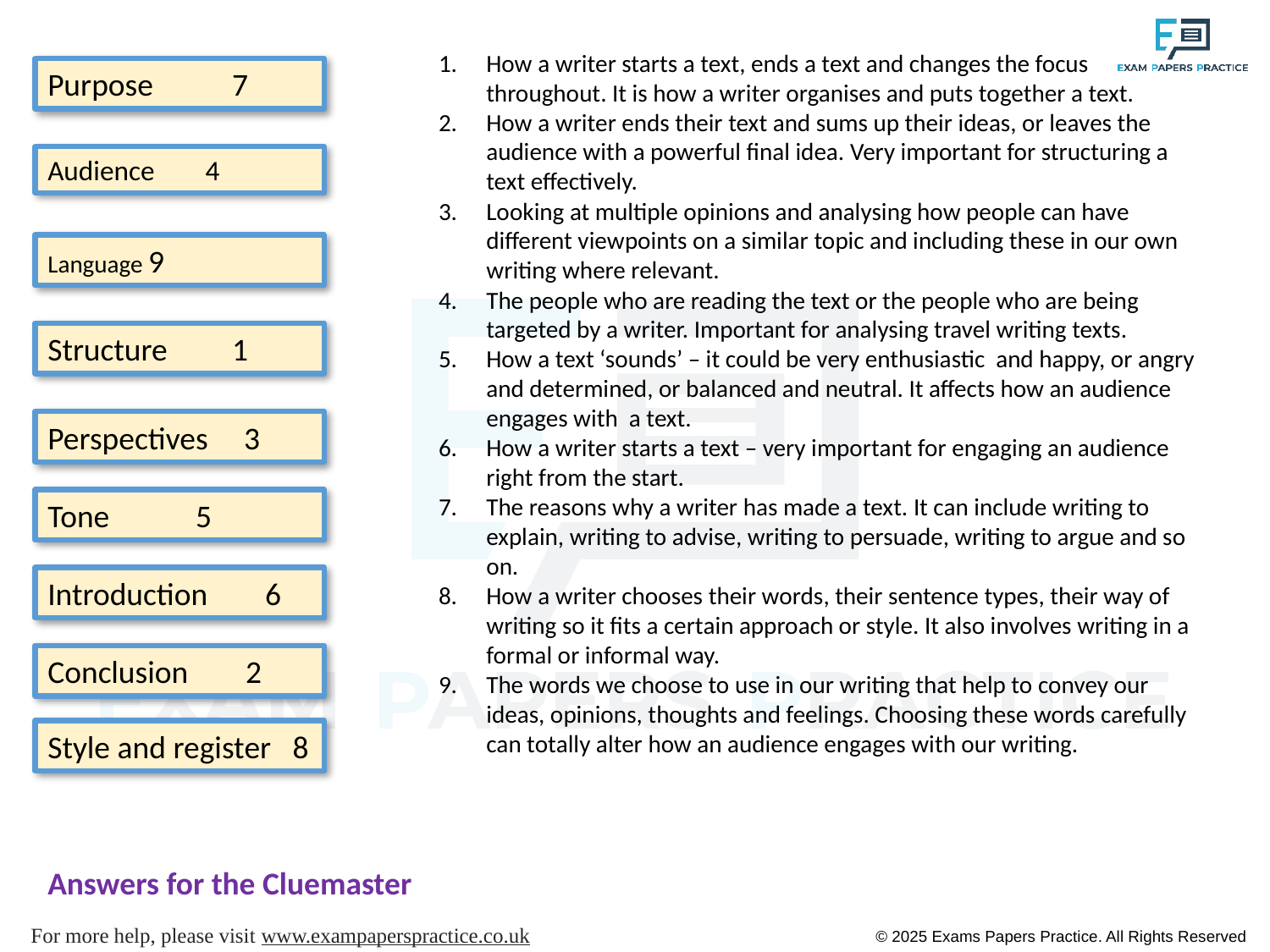

How a writer starts a text, ends a text and changes the focus throughout. It is how a writer organises and puts together a text.
How a writer ends their text and sums up their ideas, or leaves the audience with a powerful final idea. Very important for structuring a text effectively.
Looking at multiple opinions and analysing how people can have different viewpoints on a similar topic and including these in our own writing where relevant.
The people who are reading the text or the people who are being targeted by a writer. Important for analysing travel writing texts.
How a text ‘sounds’ – it could be very enthusiastic  and happy, or angry and determined, or balanced and neutral. It affects how an audience  engages with  a text.
How a writer starts a text – very important for engaging an audience right from the start.
The reasons why a writer has made a text. It can include writing to explain, writing to advise, writing to persuade, writing to argue and so on.
How a writer chooses their words, their sentence types, their way of writing so it fits a certain approach or style. It also involves writing in a formal or informal way.
The words we choose to use in our writing that help to convey our ideas, opinions, thoughts and feelings. Choosing these words carefully can totally alter how an audience engages with our writing.
Purpose	        7
Audience        4
Language 9
Structure         1
Perspectives     3
Tone            5
Introduction        6
Conclusion        2
Style and register   8
Answers for the Cluemaster